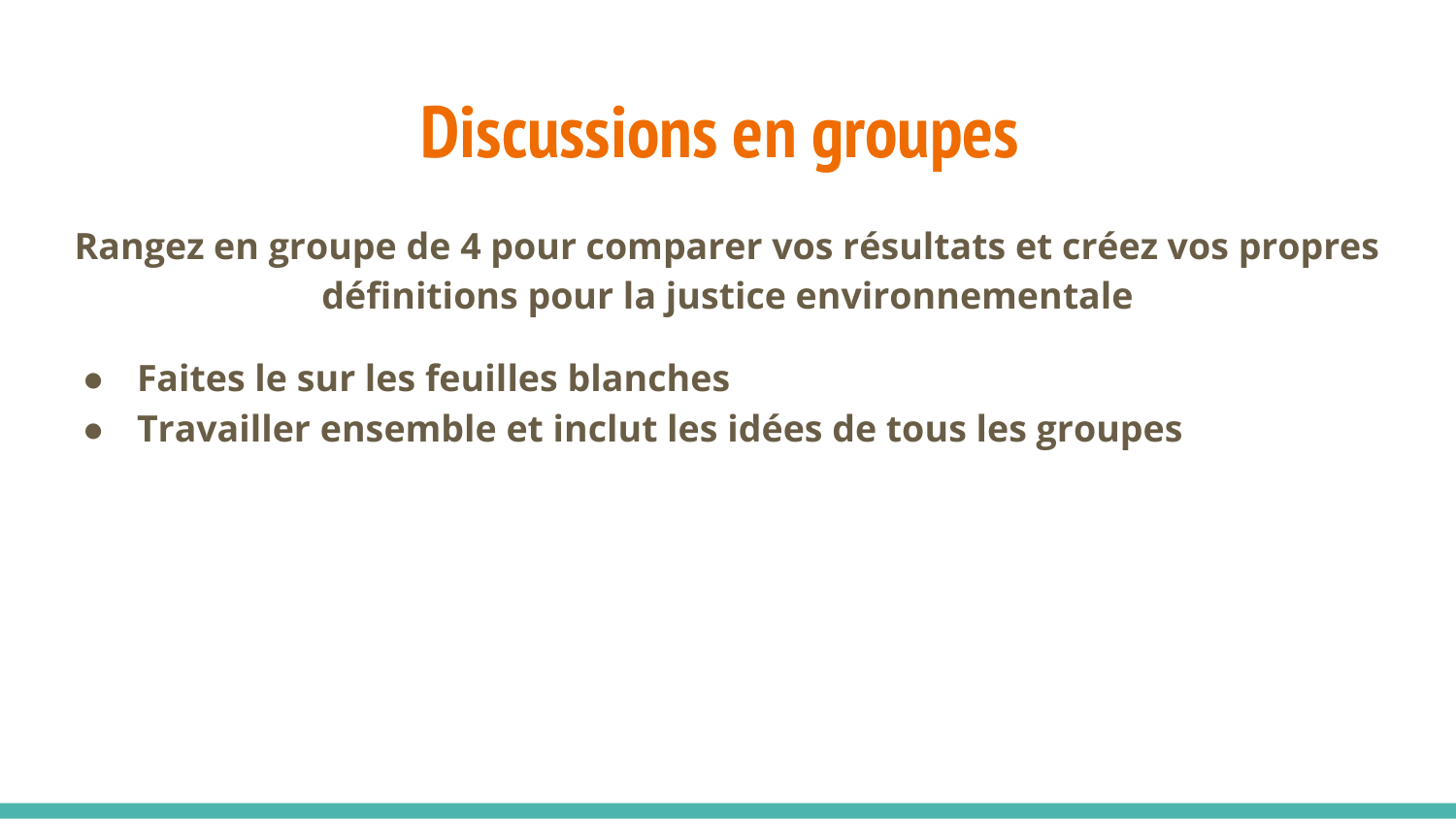

# Discussions en groupes
Rangez en groupe de 4 pour comparer vos résultats et créez vos propres définitions pour la justice environnementale
Faites le sur les feuilles blanches
Travailler ensemble et inclut les idées de tous les groupes